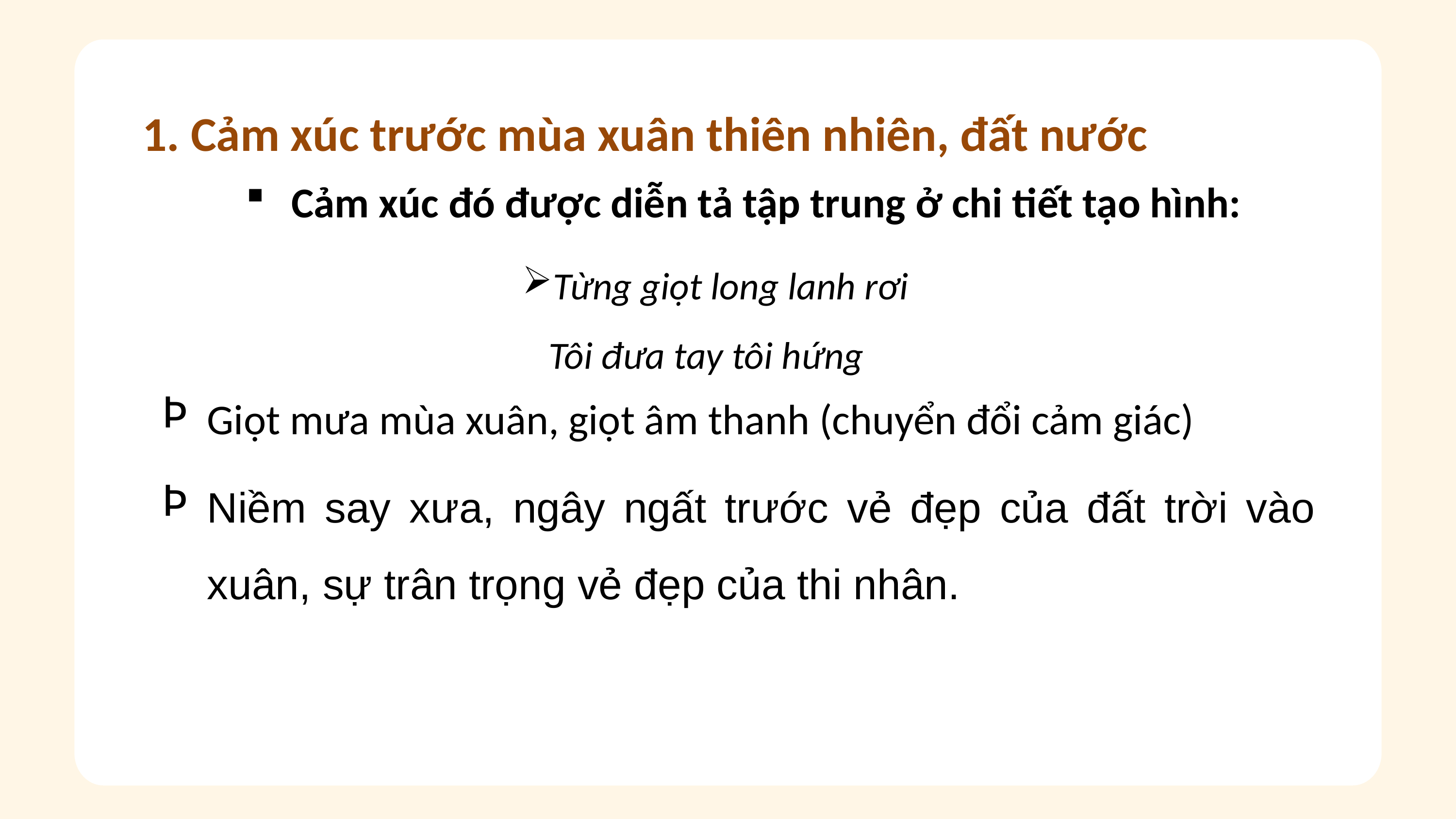

1. Cảm xúc trước mùa xuân thiên nhiên, đất nước
Cảm xúc đó được diễn tả tập trung ở chi tiết tạo hình:
Từng giọt long lanh rơi
   Tôi đưa tay tôi hứng
Giọt mưa mùa xuân, giọt âm thanh (chuyển đổi cảm giác)
Niềm say xưa, ngây ngất trước vẻ đẹp của đất trời vào xuân, sự trân trọng vẻ đẹp của thi nhân.
Answer